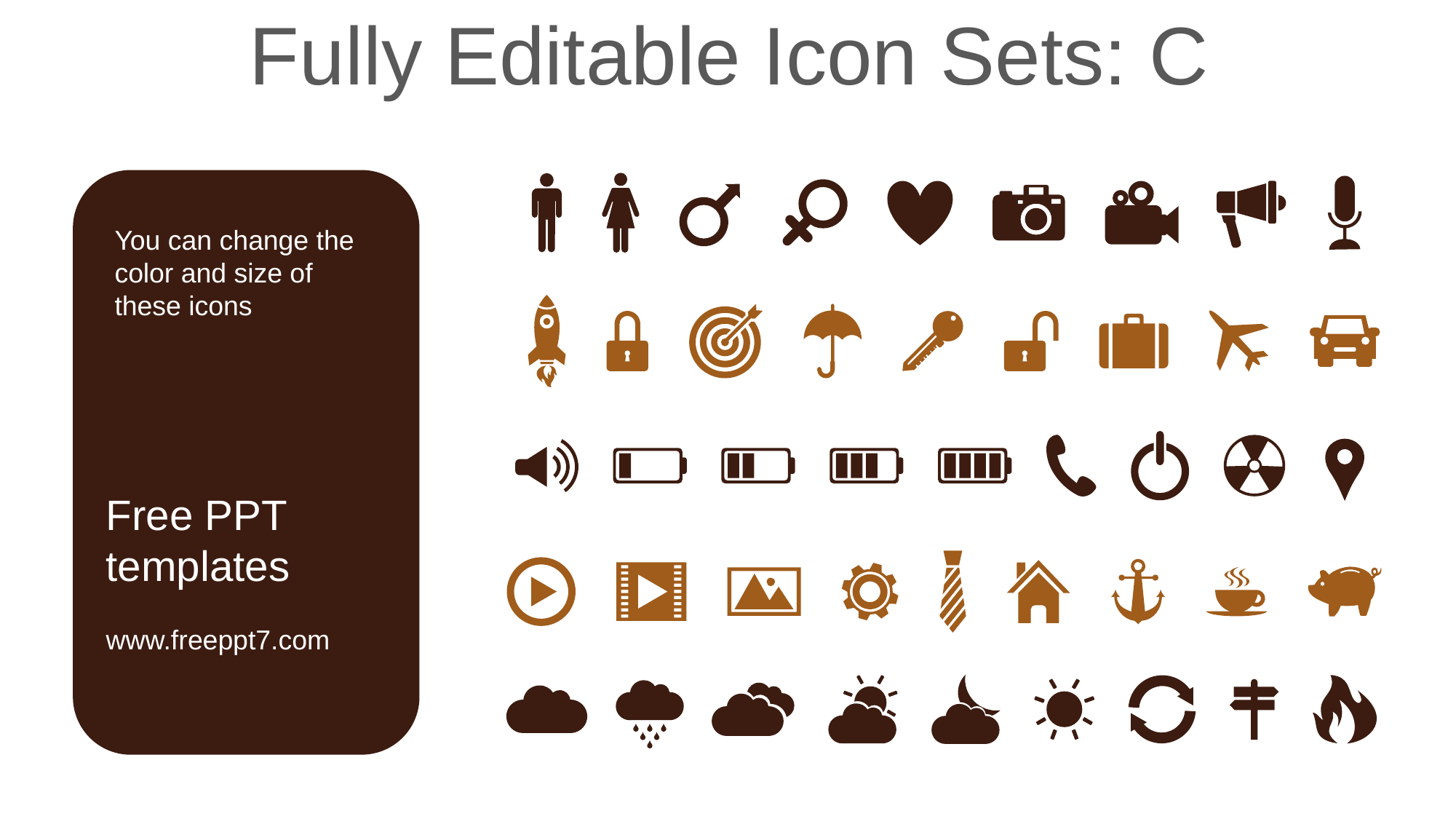

Fully Editable Icon Sets: C

You can change the color and size of these icons
Free PPT
templates

www.freeppt7.com